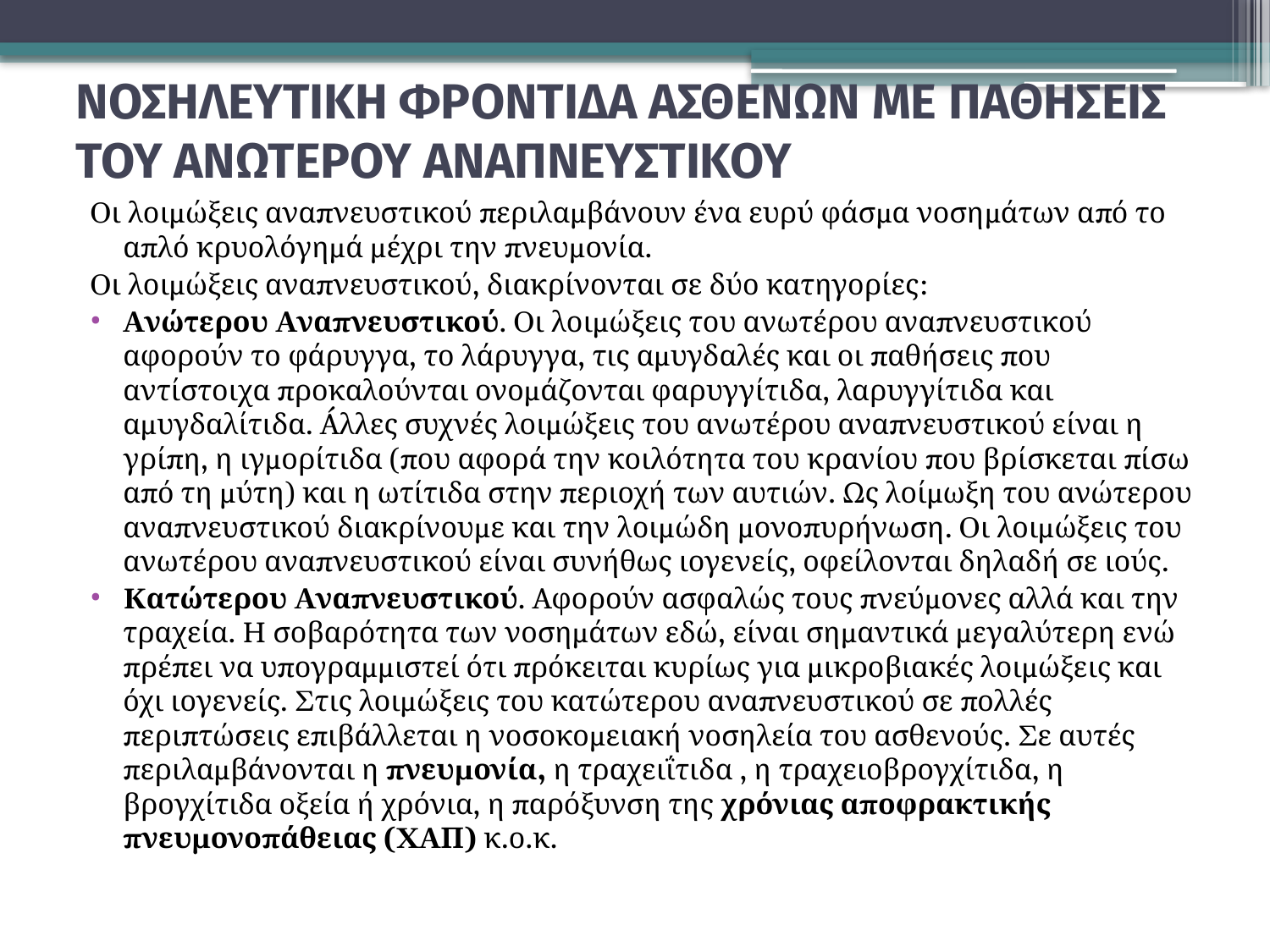

# ΝΟΣΗΛΕΥΤΙΚΗ ΦΡΟΝΤΙΔΑ ΑΣΘΕΝΩΝ ΜΕ ΠΑΘΗΣΕΙΣ ΤΟΥ ΑΝΩΤΕΡΟΥ ΑΝΑΠΝΕΥΣΤΙΚΟΥ
Οι λοιμώξεις αναπνευστικού περιλαμβάνουν ένα ευρύ φάσμα νοσημάτων από το απλό κρυολόγημά μέχρι την πνευμονία.
Οι λοιμώξεις αναπνευστικού, διακρίνονται σε δύο κατηγορίες:
Ανώτερου Αναπνευστικού. Οι λοιμώξεις του ανωτέρου αναπνευστικού αφορούν το φάρυγγα, το λάρυγγα, τις αμυγδαλές και οι παθήσεις που αντίστοιχα προκαλούνται ονομάζονται φαρυγγίτιδα, λαρυγγίτιδα και αμυγδαλίτιδα. Άλλες συχνές λοιμώξεις του ανωτέρου αναπνευστικού είναι η γρίπη, η ιγμορίτιδα (που αφορά την κοιλότητα του κρανίου που βρίσκεται πίσω από τη μύτη) και η ωτίτιδα στην περιοχή των αυτιών. Ως λοίμωξη του ανώτερου αναπνευστικού διακρίνουμε και την λοιμώδη μονοπυρήνωση. Οι λοιμώξεις του ανωτέρου αναπνευστικού είναι συνήθως ιογενείς, οφείλονται δηλαδή σε ιούς.
Κατώτερου Αναπνευστικού. Αφορούν ασφαλώς τους πνεύμονες αλλά και την τραχεία. Η σοβαρότητα των νοσημάτων εδώ, είναι σημαντικά μεγαλύτερη ενώ πρέπει να υπογραμμιστεί ότι πρόκειται κυρίως για μικροβιακές λοιμώξεις και όχι ιογενείς. Στις λοιμώξεις του κατώτερου αναπνευστικού σε πολλές περιπτώσεις επιβάλλεται η νοσοκομειακή νοσηλεία του ασθενούς. Σε αυτές περιλαμβάνονται η πνευμονία, η τραχειΐτιδα , η τραχειοβρογχίτιδα, η βρογχίτιδα οξεία ή χρόνια, η παρόξυνση της χρόνιας αποφρακτικής πνευμονοπάθειας (ΧΑΠ) κ.ο.κ.